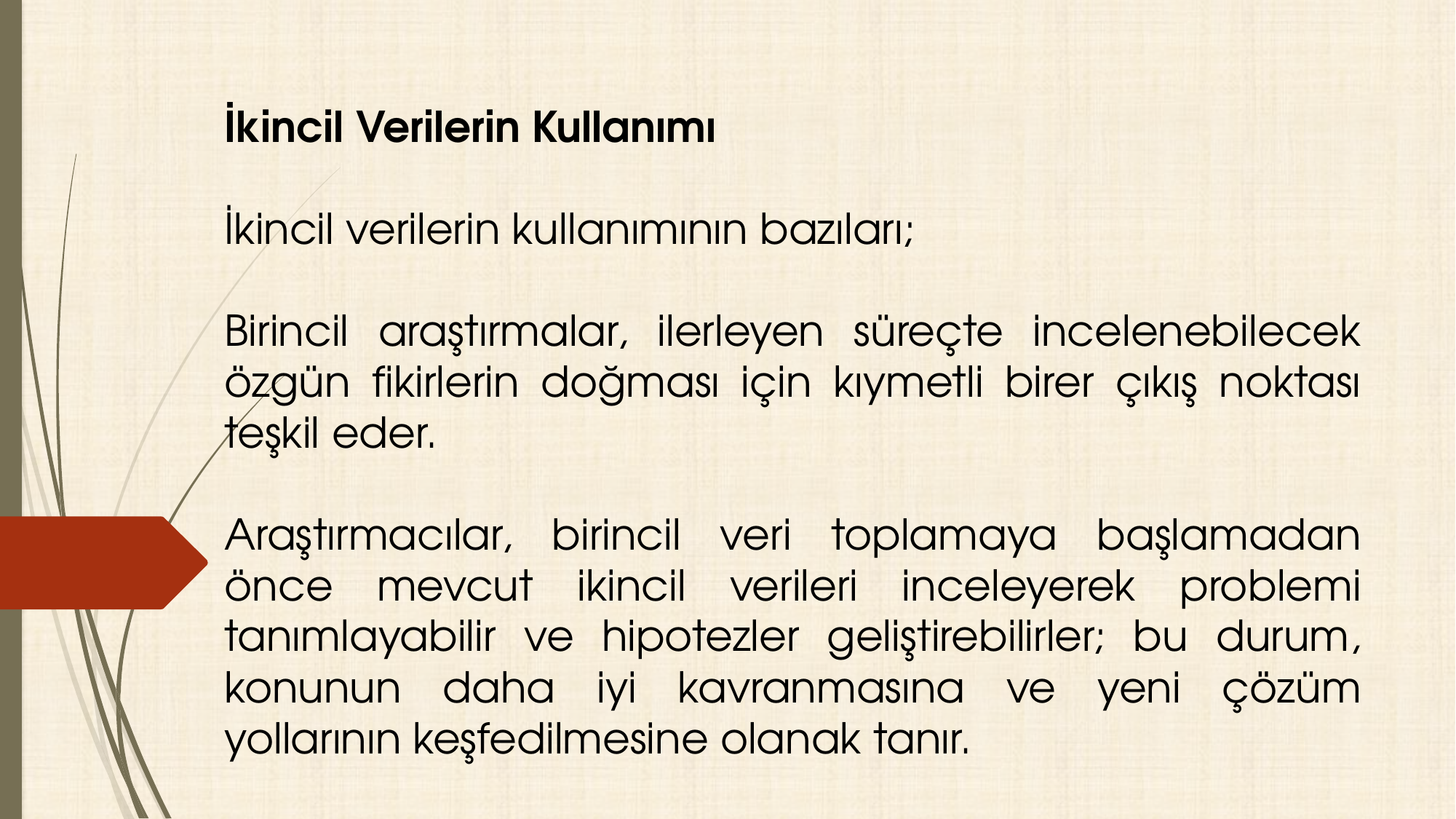

İkincil Verilerin Kullanımı

İkincil verilerin kullanımının bazıları;

Birincil araştırmalar, ilerleyen süreçte incelenebilecek özgün fikirlerin doğması için kıymetli birer çıkış noktası teşkil eder.

Araştırmacılar, birincil veri toplamaya başlamadan önce mevcut ikincil verileri inceleyerek problemi tanımlayabilir ve hipotezler geliştirebilirler; bu durum, konunun daha iyi kavranmasına ve yeni çözüm yollarının keşfedilmesine olanak tanır.